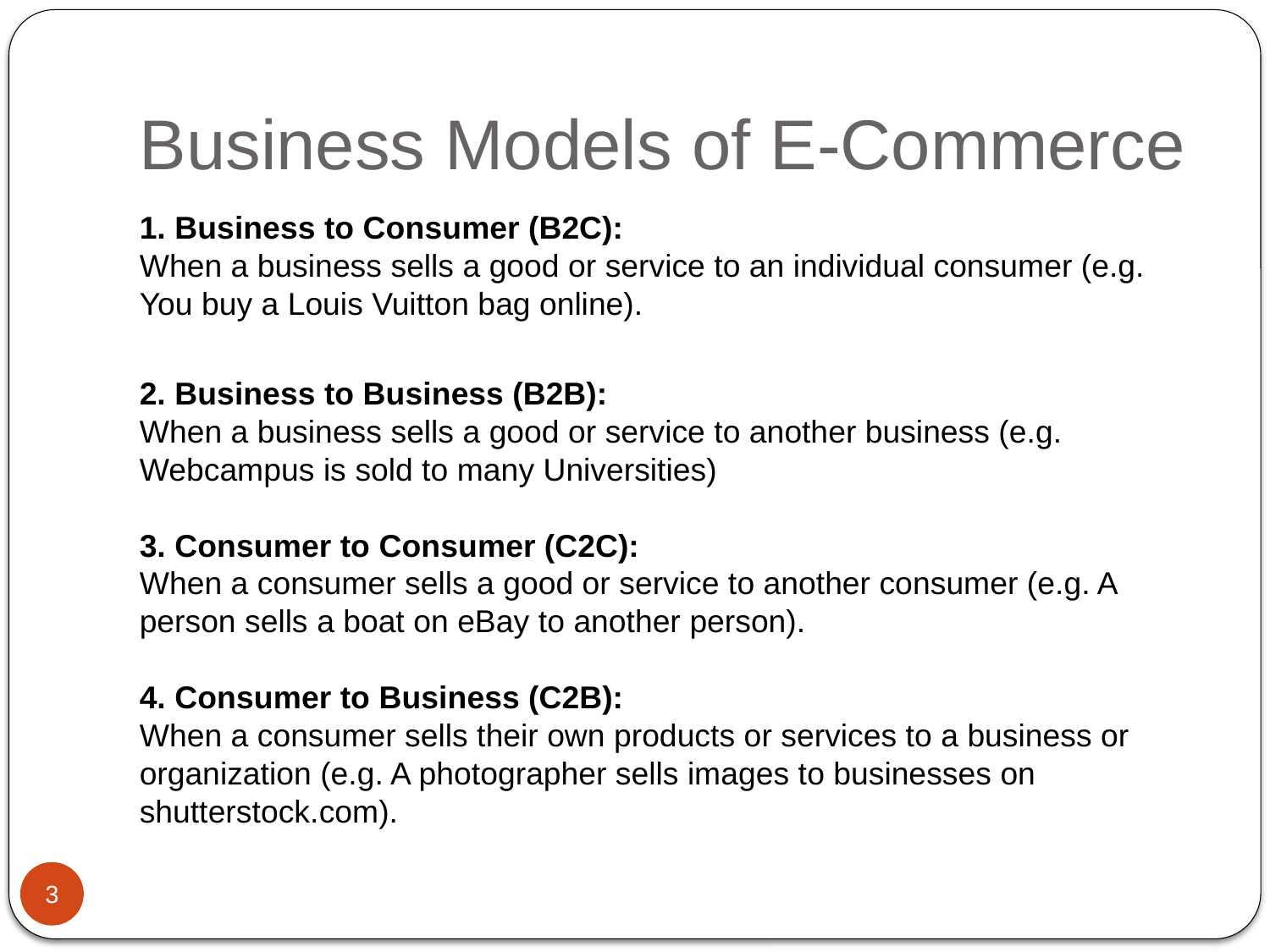

# Business Models of E-Commerce
1. Business to Consumer (B2C): 
When a business sells a good or service to an individual consumer (e.g. You buy a Louis Vuitton bag online).

2. Business to Business (B2B): 
When a business sells a good or service to another business (e.g. Webcampus is sold to many Universities)  
3. Consumer to Consumer (C2C): 
When a consumer sells a good or service to another consumer (e.g. A person sells a boat on eBay to another person).
4. Consumer to Business (C2B): 
When a consumer sells their own products or services to a business or organization (e.g. A photographer sells images to businesses on shutterstock.com).

3